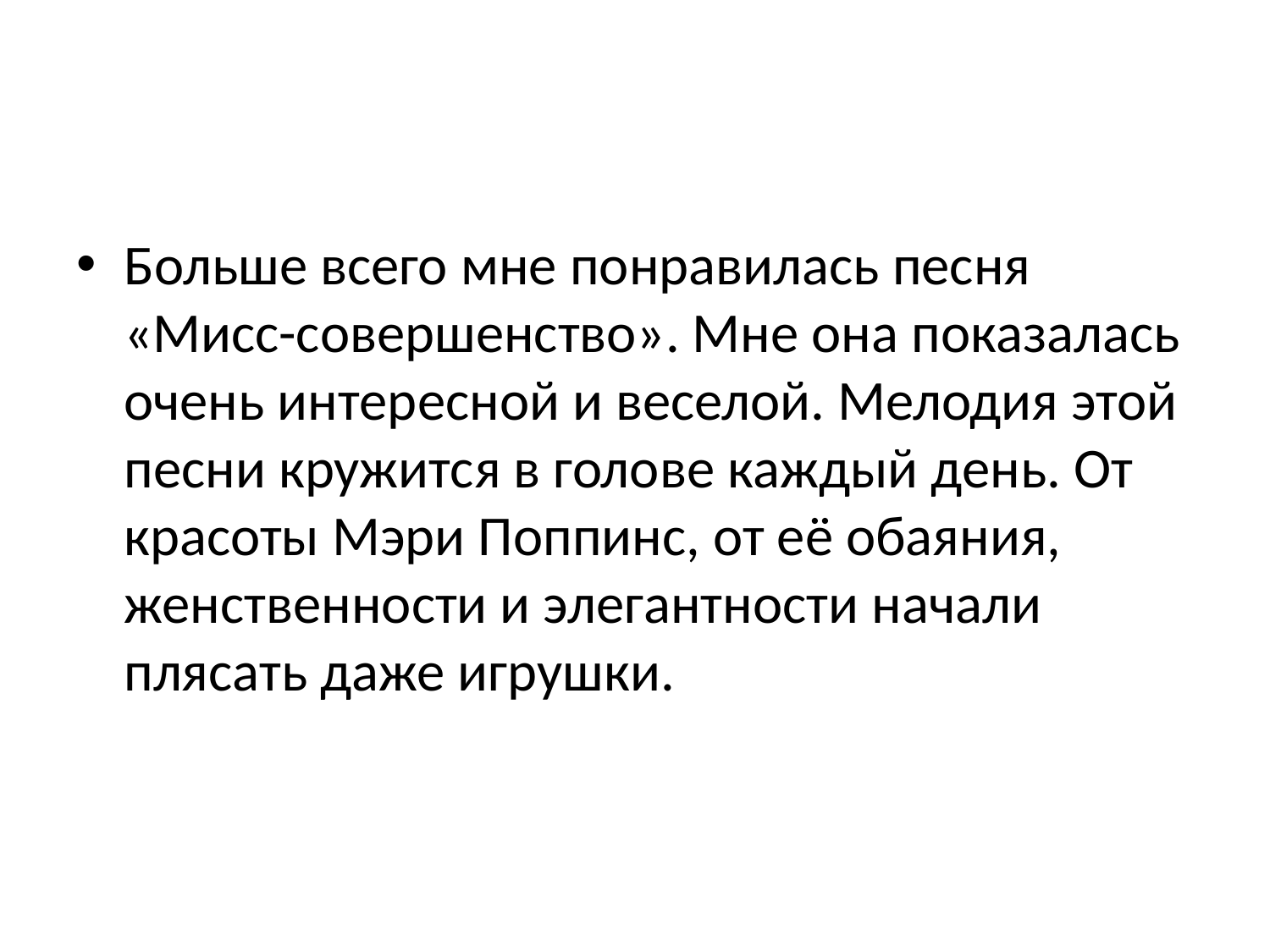

#
Больше всего мне понравилась песня «Мисс-совершенство». Мне она показалась очень интересной и веселой. Мелодия этой песни кружится в голове каждый день. От красоты Мэри Поппинс, от её обаяния, женственности и элегантности начали плясать даже игрушки.